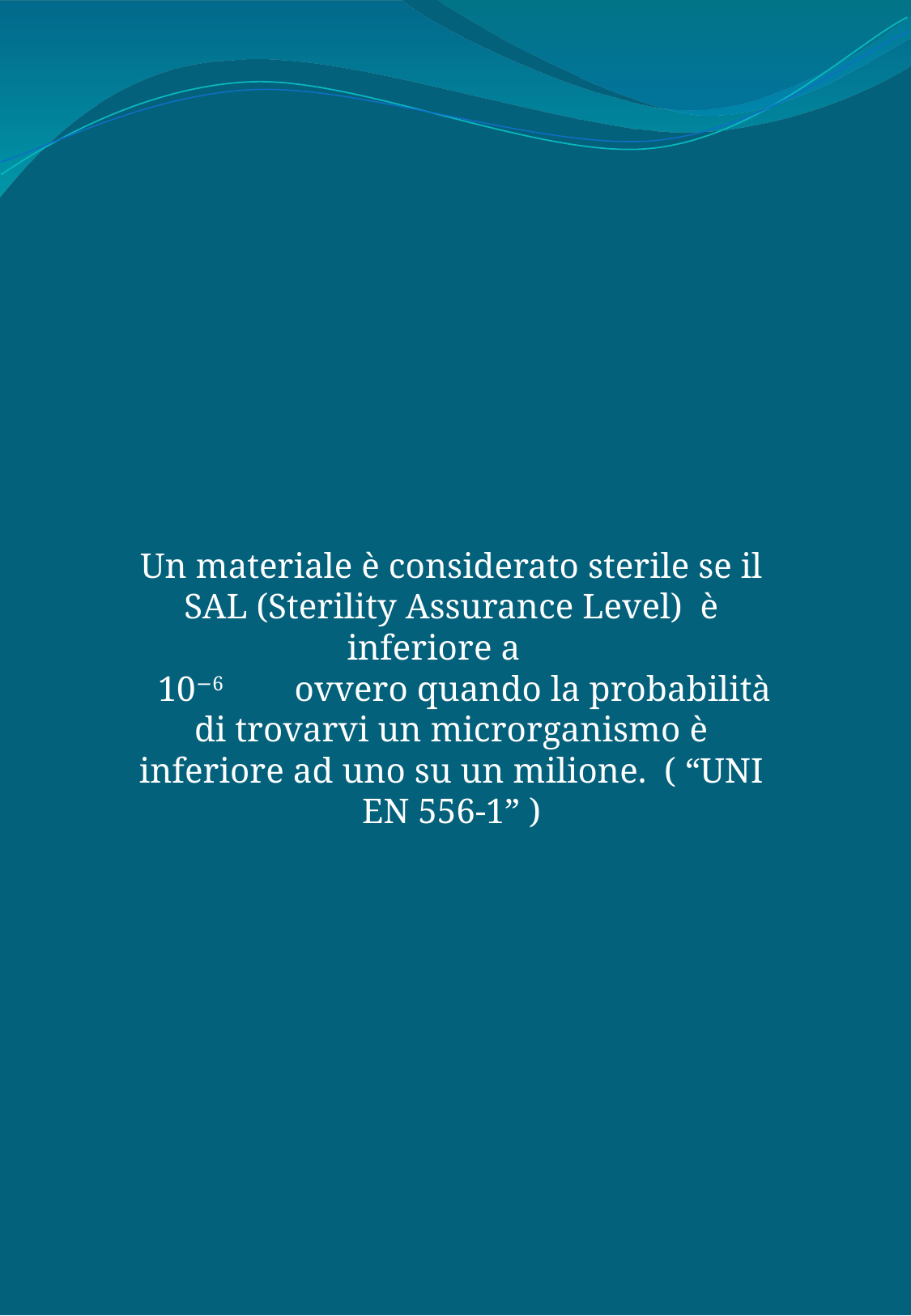

Un materiale è considerato sterile se il SAL (Sterility Assurance Level)  è inferiore a
   10−6        ovvero quando la probabilità di trovarvi un microrganismo è inferiore ad uno su un milione.  ( “UNI EN 556-1” )